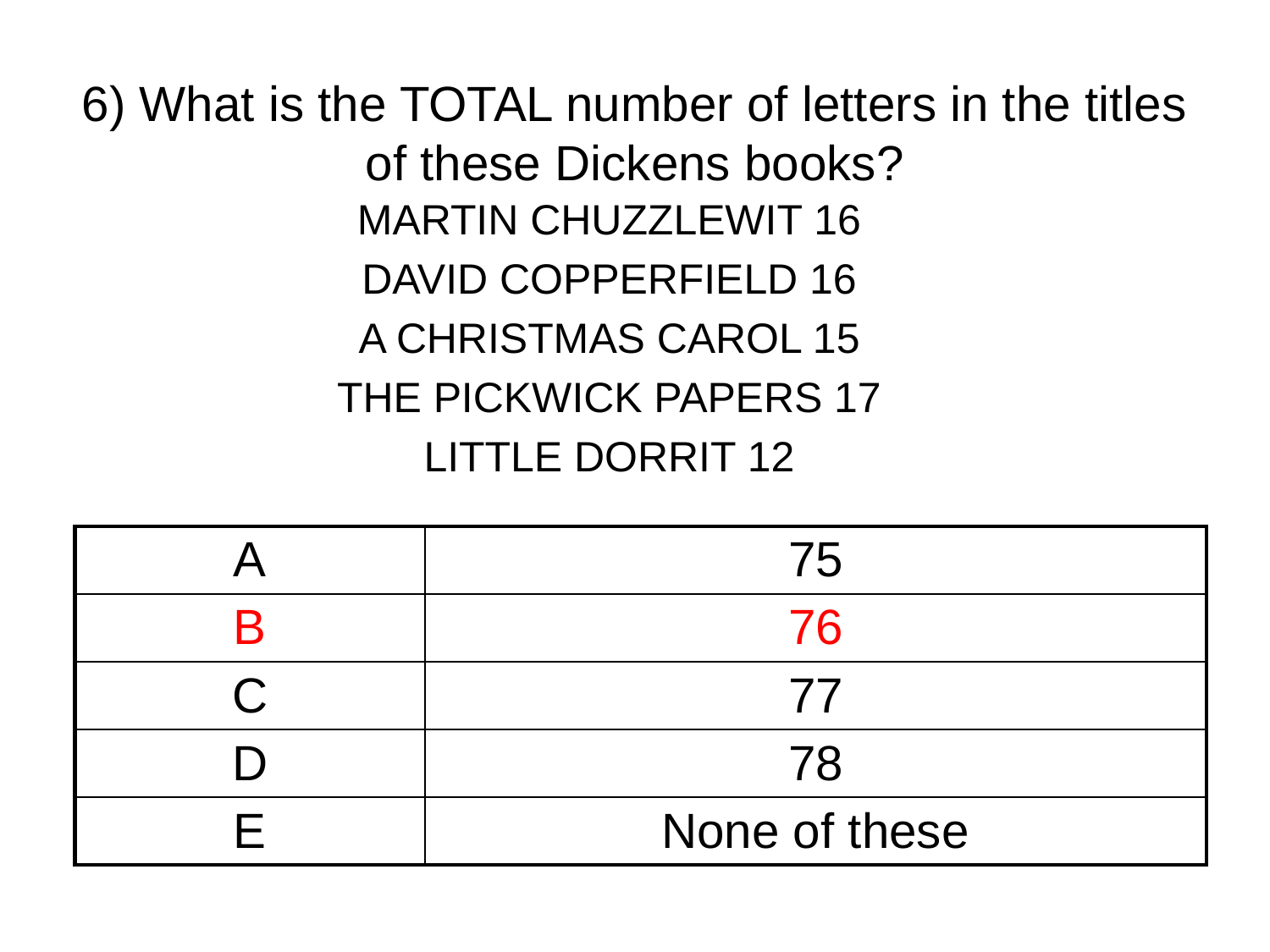

# 6) What is the TOTAL number of letters in the titles of these Dickens books?
MARTIN CHUZZLEWIT 16
DAVID COPPERFIELD 16
A CHRISTMAS CAROL 15
THE PICKWICK PAPERS 17
LITTLE DORRIT 12
| A | 75 |
| --- | --- |
| B | 76 |
| C | 77 |
| D | 78 |
| E | None of these |